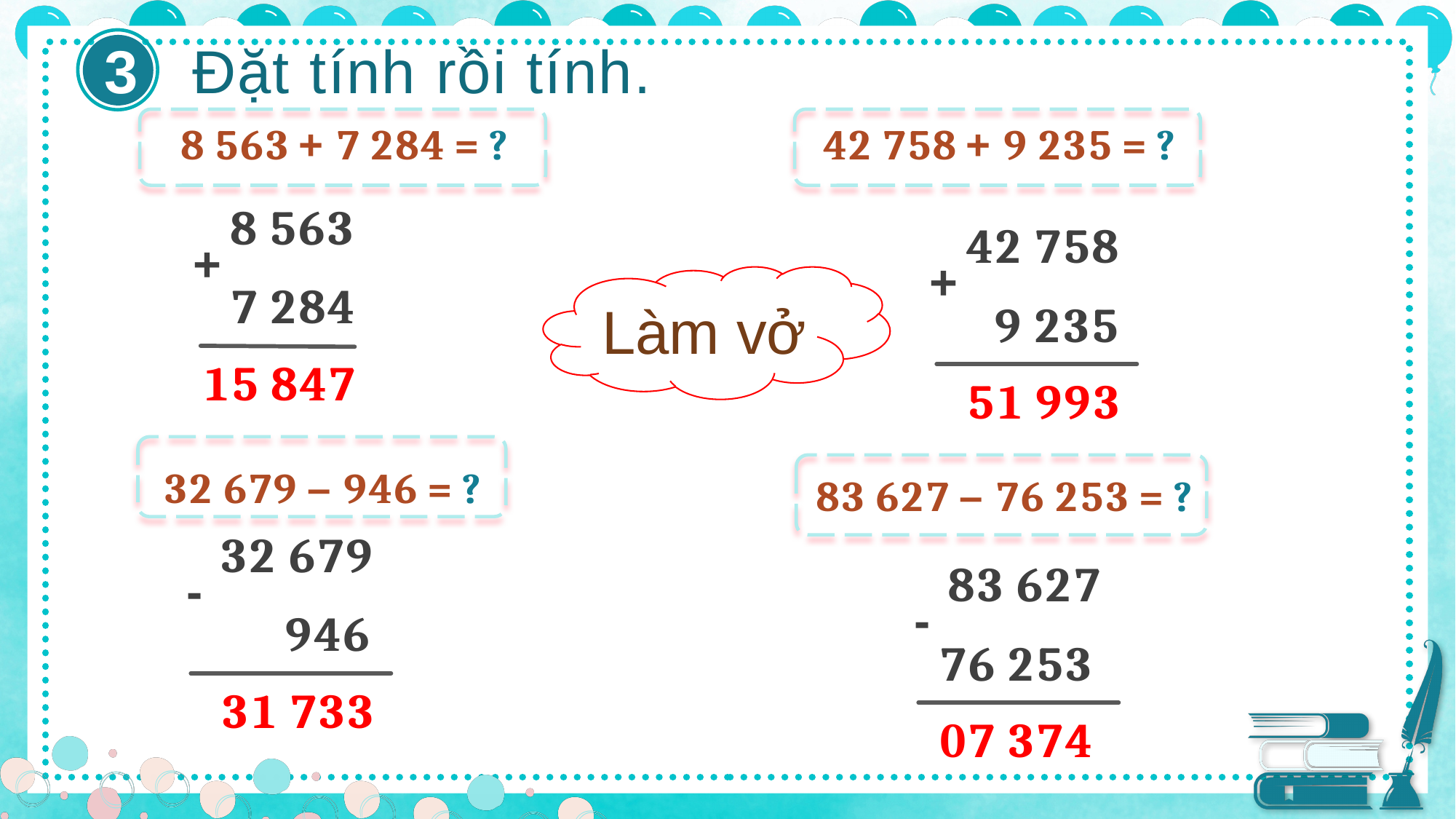

3

Đặt tính rồi tính.

8 563 + 7 284 = ?
42 758 + 9 235 = ?
8 563
+
7 284
42 758
+
9 235
Làm vở
15 847
51 993

32 679 – 946 = ?
83 627 – 76 253 = ?
32 679
-
946
83 627
-
76 253
31 733
07 374